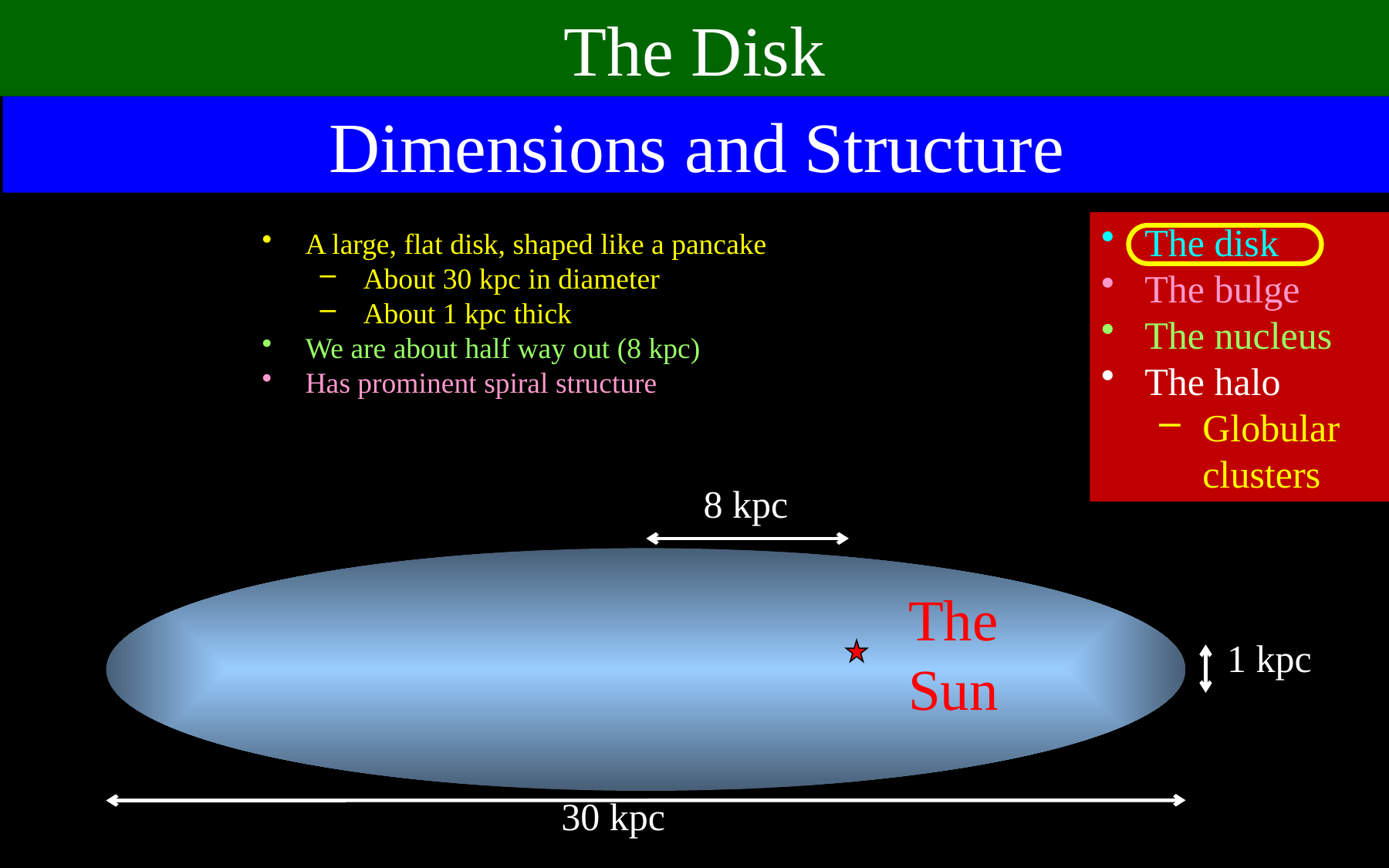

The Disk
Dimensions and Structure
The disk
The bulge
The nucleus
The halo
Globular clusters
A large, flat disk, shaped like a pancake
About 30 kpc in diameter
About 1 kpc thick
We are about half way out (8 kpc)
Has prominent spiral structure

8 kpc

The Sun
1 kpc

30 kpc